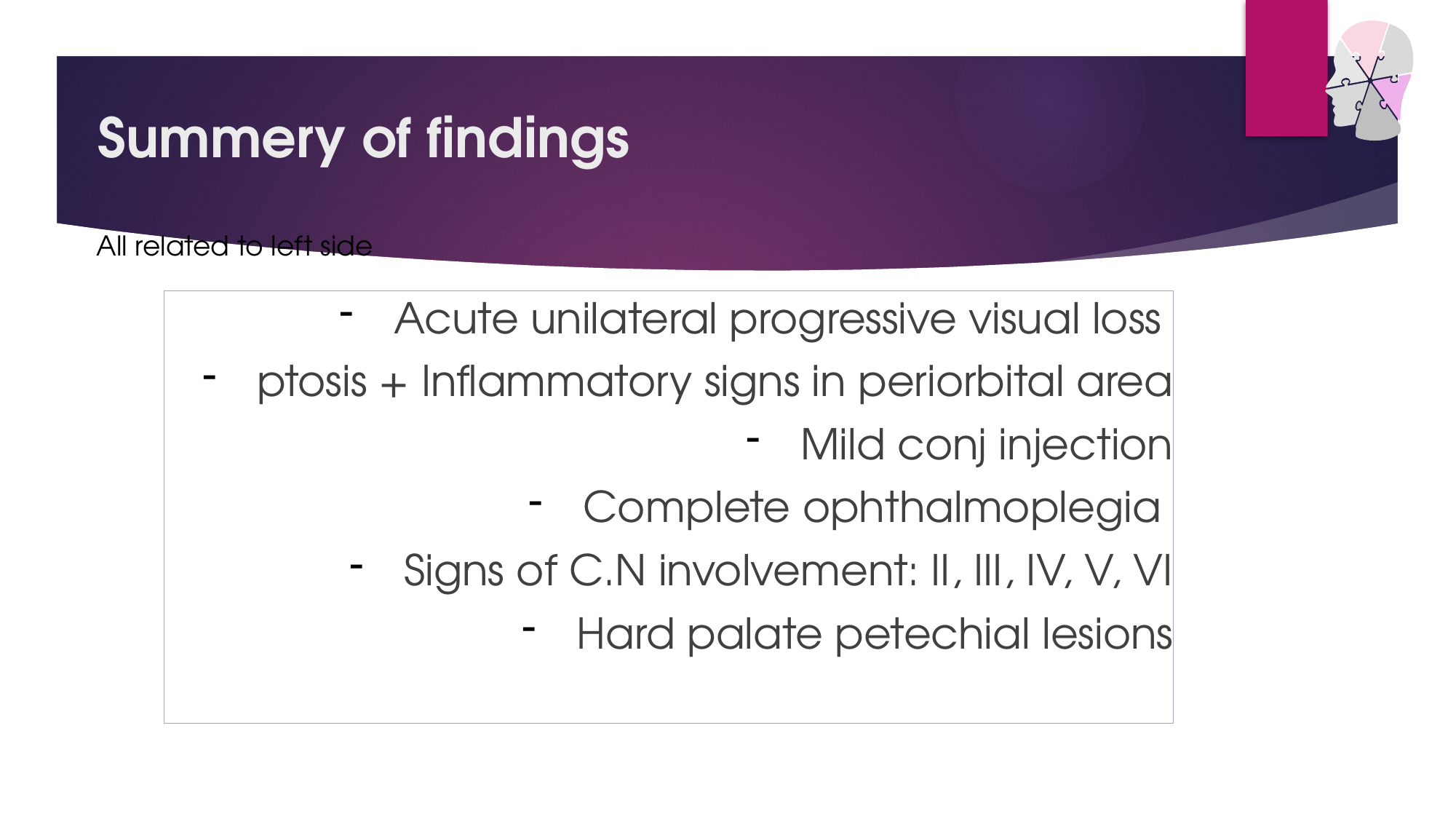

# Summery of findings
All related to left side
Acute unilateral progressive visual loss
ptosis + Inflammatory signs in periorbital area
Mild conj injection
Complete ophthalmoplegia
Signs of C.N involvement: II, III, IV, V, VI
Hard palate petechial lesions

8